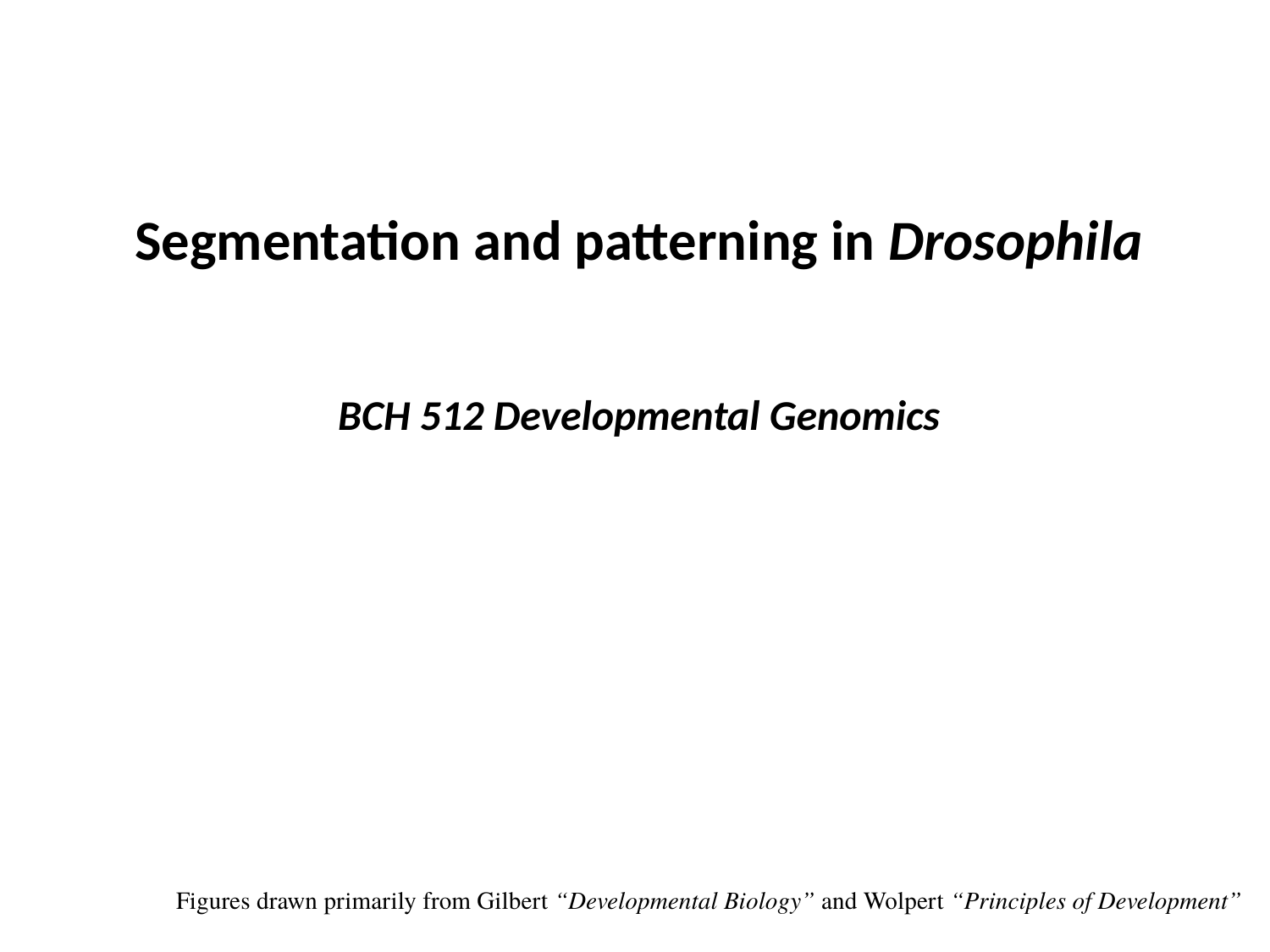

Segmentation and patterning in Drosophila

BCH 512 Developmental Genomics
Figures drawn primarily from Gilbert “Developmental Biology” and Wolpert “Principles of Development”